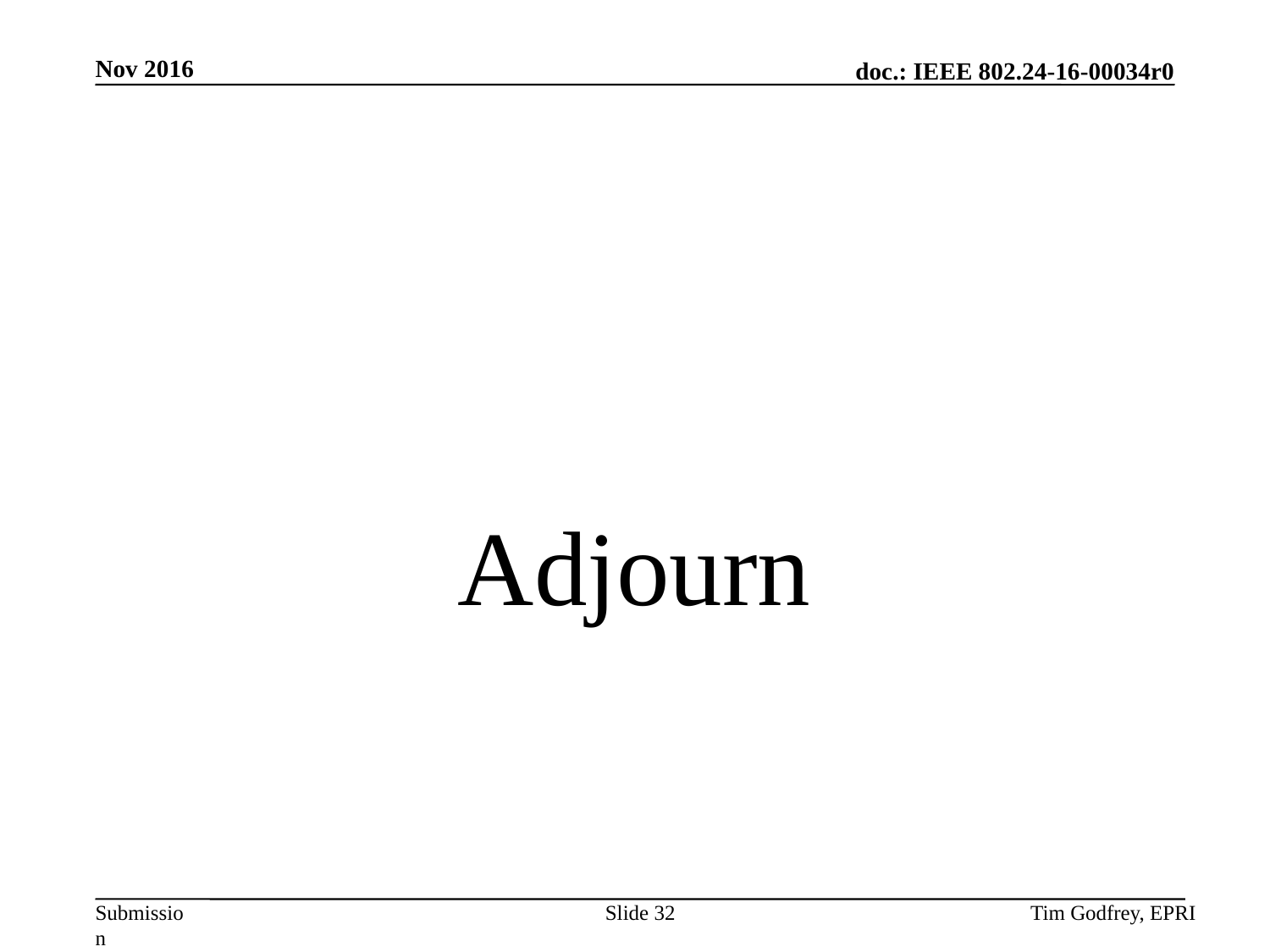

# Adjourn

Slide 32
Tim Godfrey, EPRI